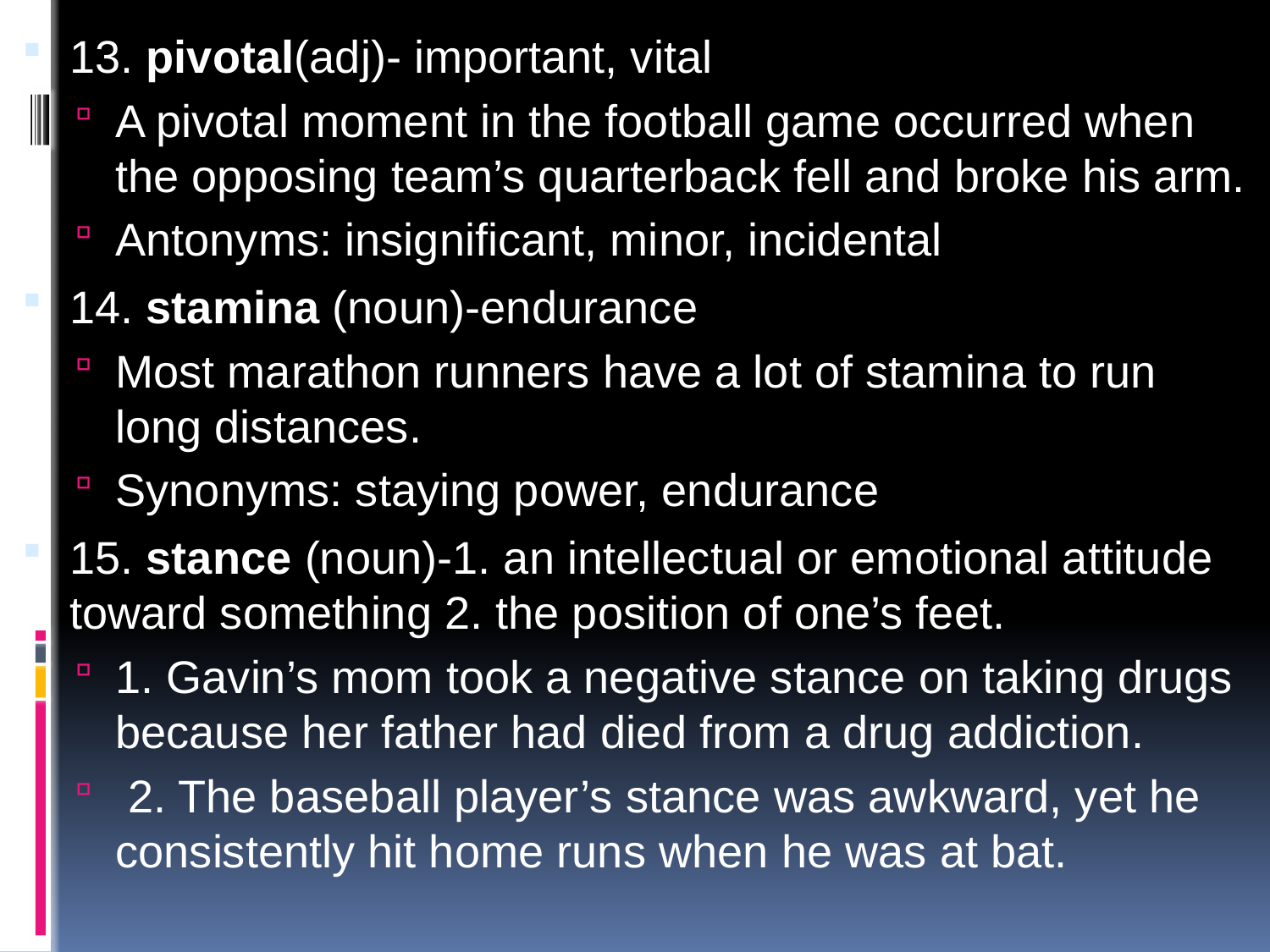

13. pivotal(adj)- important, vital
A pivotal moment in the football game occurred when the opposing team’s quarterback fell and broke his arm.
Antonyms: insignificant, minor, incidental
14. stamina (noun)-endurance
Most marathon runners have a lot of stamina to run long distances.
Synonyms: staying power, endurance
15. stance (noun)-1. an intellectual or emotional attitude toward something 2. the position of one’s feet.
1. Gavin’s mom took a negative stance on taking drugs because her father had died from a drug addiction.
 2. The baseball player’s stance was awkward, yet he consistently hit home runs when he was at bat.